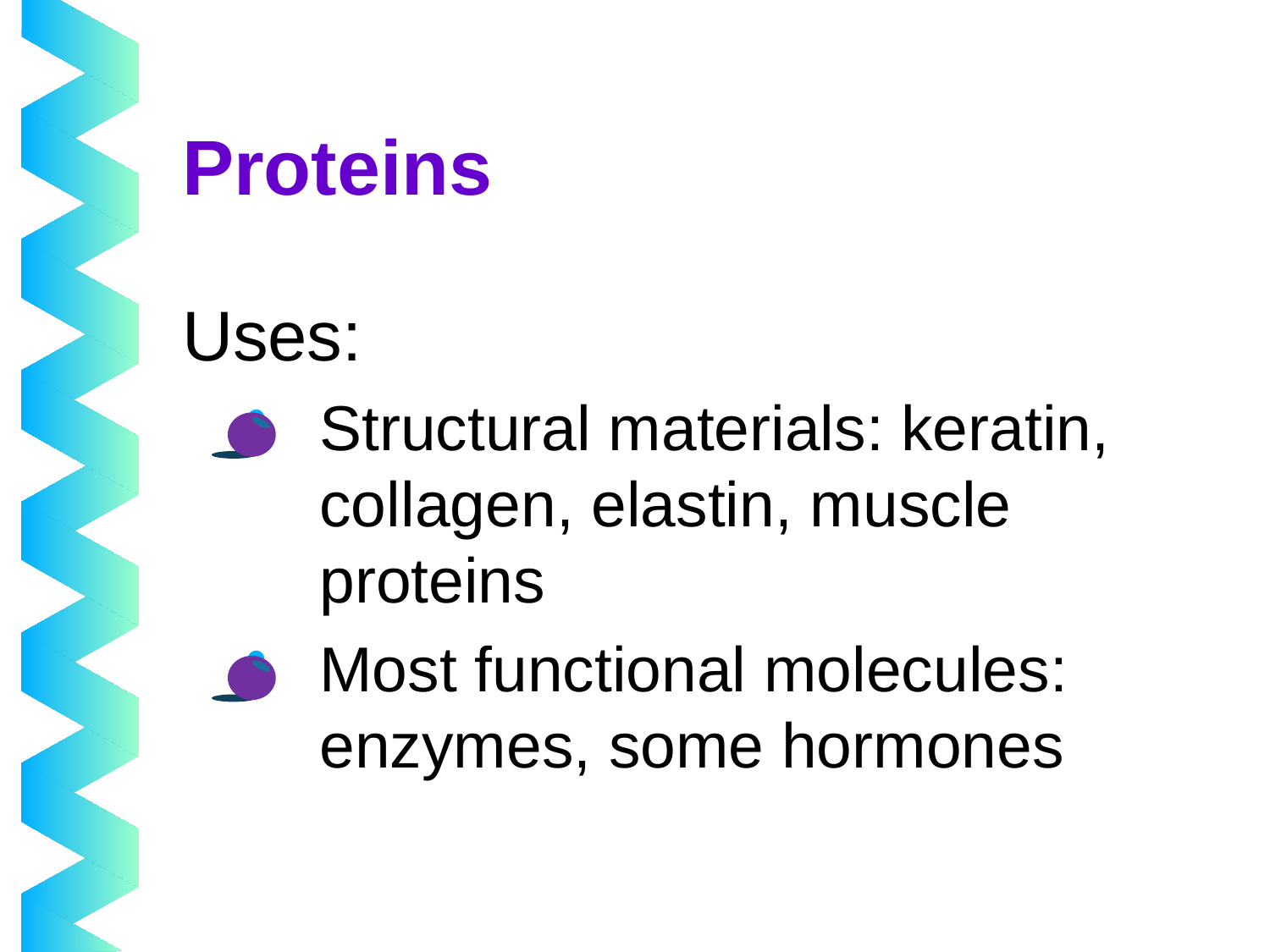

# Proteins
Uses:
Structural materials: keratin, collagen, elastin, muscle proteins
Most functional molecules: enzymes, some hormones